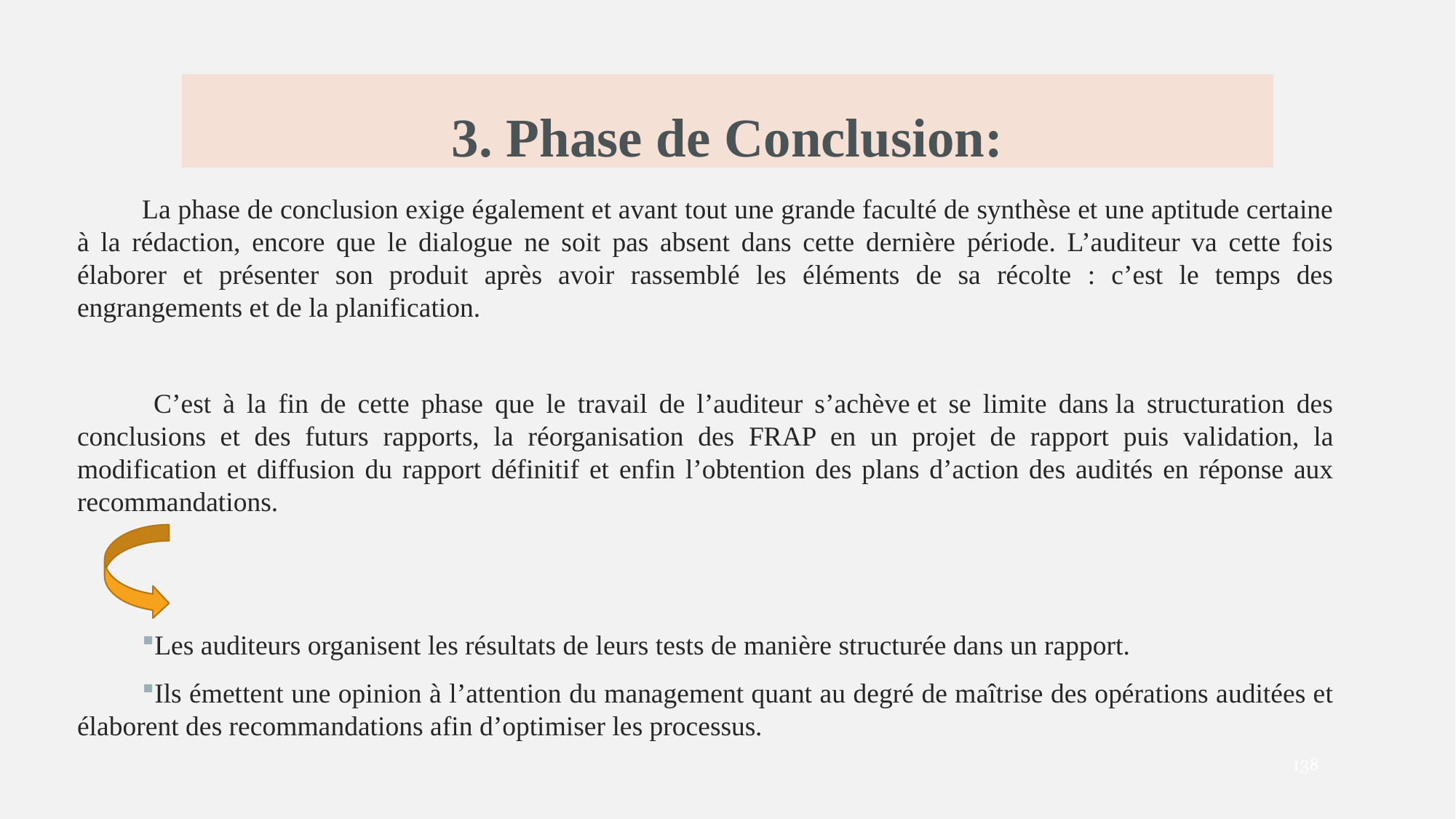

3. Phase de Conclusion:
La phase de conclusion exige également et avant tout une grande faculté de synthèse et une aptitude certaine à la rédaction, encore que le dialogue ne soit pas absent dans cette dernière période. L’auditeur va cette fois élaborer et présenter son produit après avoir rassemblé les éléments de sa récolte : c’est le temps des engrangements et de la planification.

 C’est à la fin de cette phase que le travail de l’auditeur s’achève et se limite dans la structuration des conclusions et des futurs rapports, la réorganisation des FRAP en un projet de rapport puis validation, la modification et diffusion du rapport définitif et enfin l’obtention des plans d’action des audités en réponse aux recommandations.

Les auditeurs organisent les résultats de leurs tests de manière structurée dans un rapport.
Ils émettent une opinion à l’attention du management quant au degré de maîtrise des opérations auditées et élaborent des recommandations afin d’optimiser les processus.

138